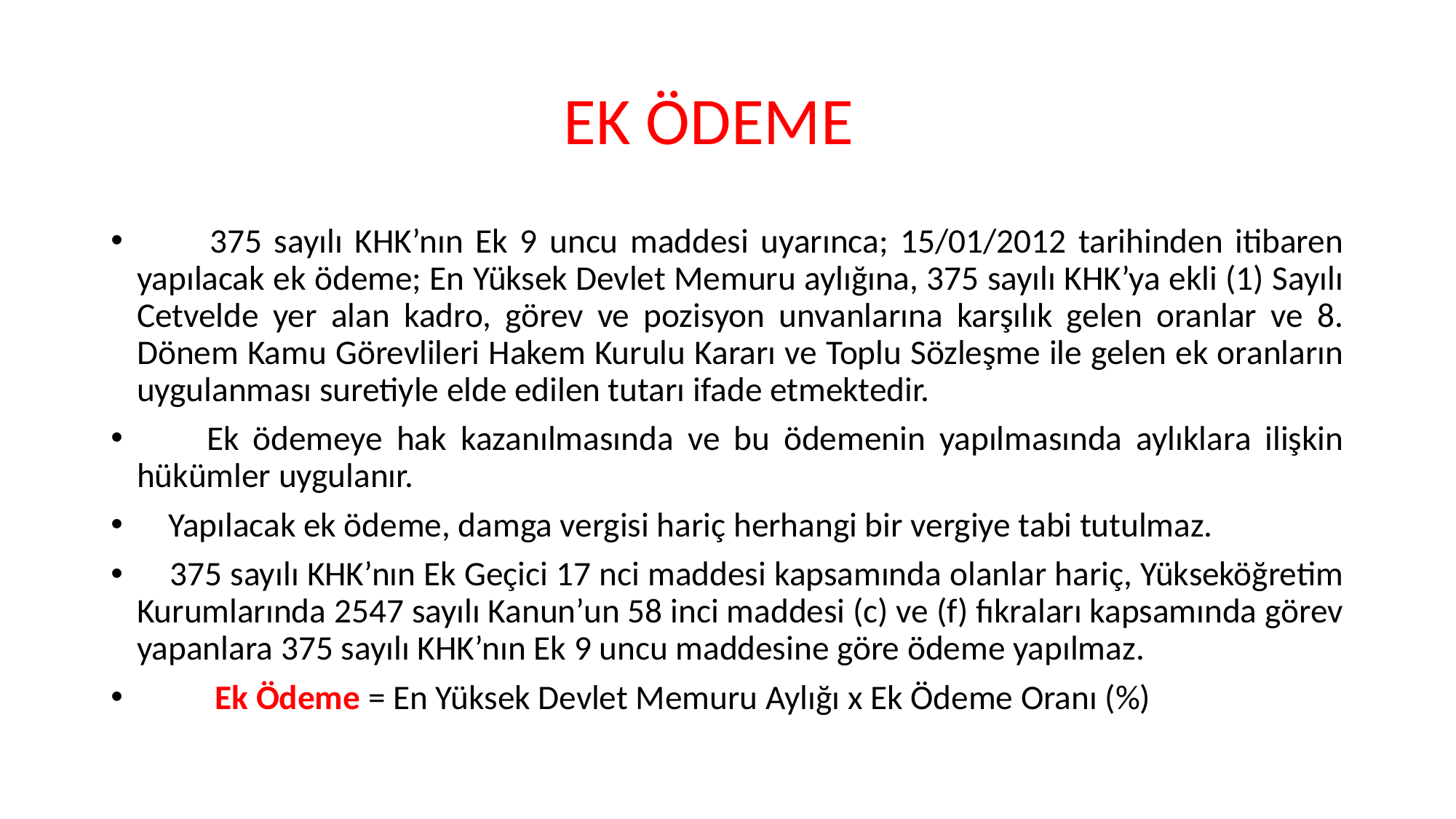

# EK ÖDEME
      375 sayılı KHK’nın Ek 9 uncu maddesi uyarınca; 15/01/2012 tarihinden itibaren yapılacak ek ödeme; En Yüksek Devlet Memuru aylığına, 375 sayılı KHK’ya ekli (1) Sayılı Cetvelde yer alan kadro, görev ve pozisyon unvanlarına karşılık gelen oranlar ve 8. Dönem Kamu Görevlileri Hakem Kurulu Kararı ve Toplu Sözleşme ile gelen ek oranların uygulanması suretiyle elde edilen tutarı ifade etmektedir.
     Ek ödemeye hak kazanılmasında ve bu ödemenin yapılmasında aylıklara ilişkin hükümler uygulanır.
    Yapılacak ek ödeme, damga vergisi hariç herhangi bir vergiye tabi tutulmaz.
    375 sayılı KHK’nın Ek Geçici 17 nci maddesi kapsamında olanlar hariç, Yükseköğretim Kurumlarında 2547 sayılı Kanun’un 58 inci maddesi (c) ve (f) fıkraları kapsamında görev yapanlara 375 sayılı KHK’nın Ek 9 uncu maddesine göre ödeme yapılmaz.
          Ek Ödeme = En Yüksek Devlet Memuru Aylığı x Ek Ödeme Oranı (%)